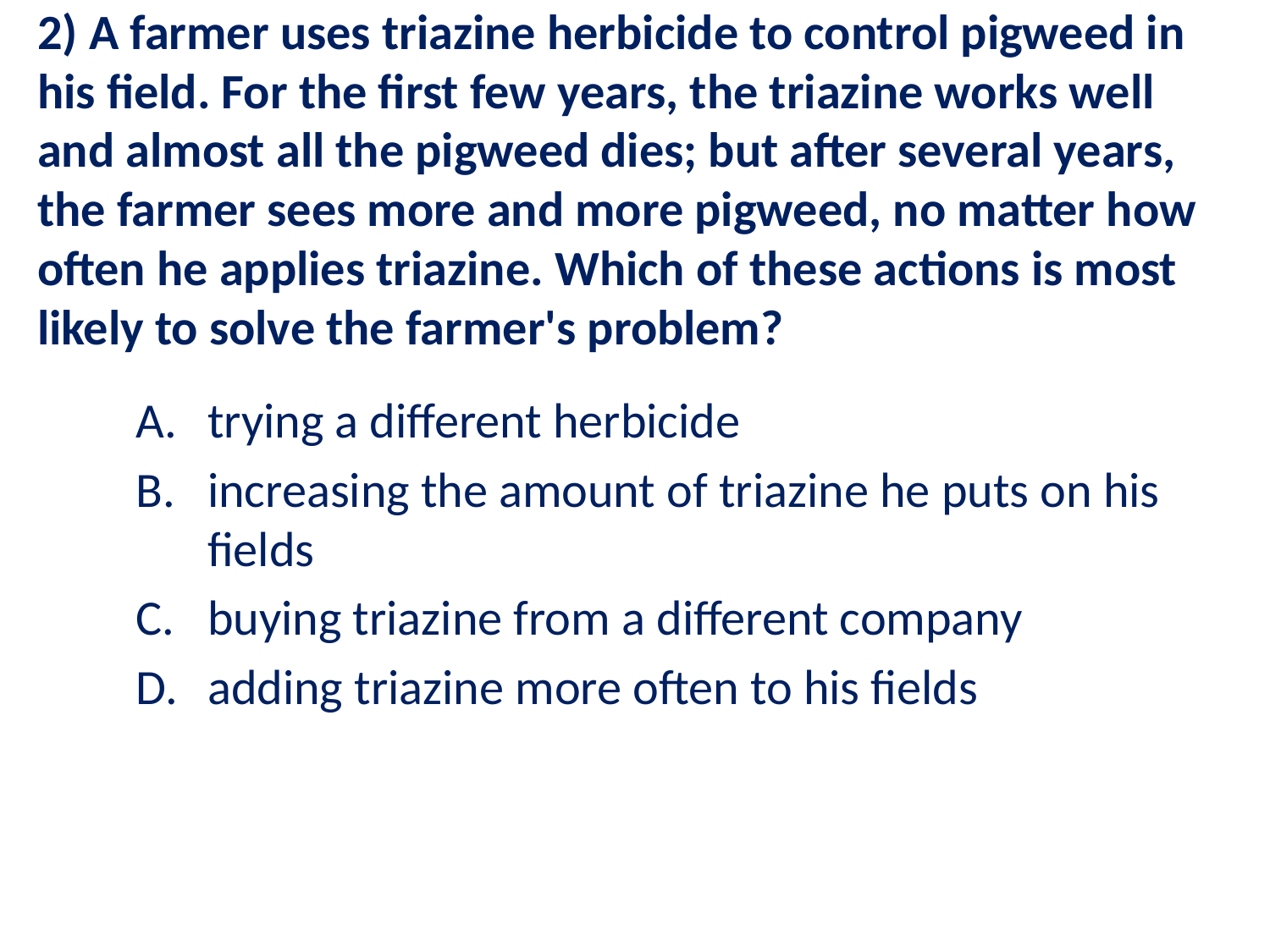

# 2) A farmer uses triazine herbicide to control pigweed in his field. For the first few years, the triazine works well and almost all the pigweed dies; but after several years, the farmer sees more and more pigweed, no matter how often he applies triazine. Which of these actions is most likely to solve the farmer's problem?
trying a different herbicide
increasing the amount of triazine he puts on his fields
buying triazine from a different company
adding triazine more often to his fields
[Default]
[MC Any]
[MC All]